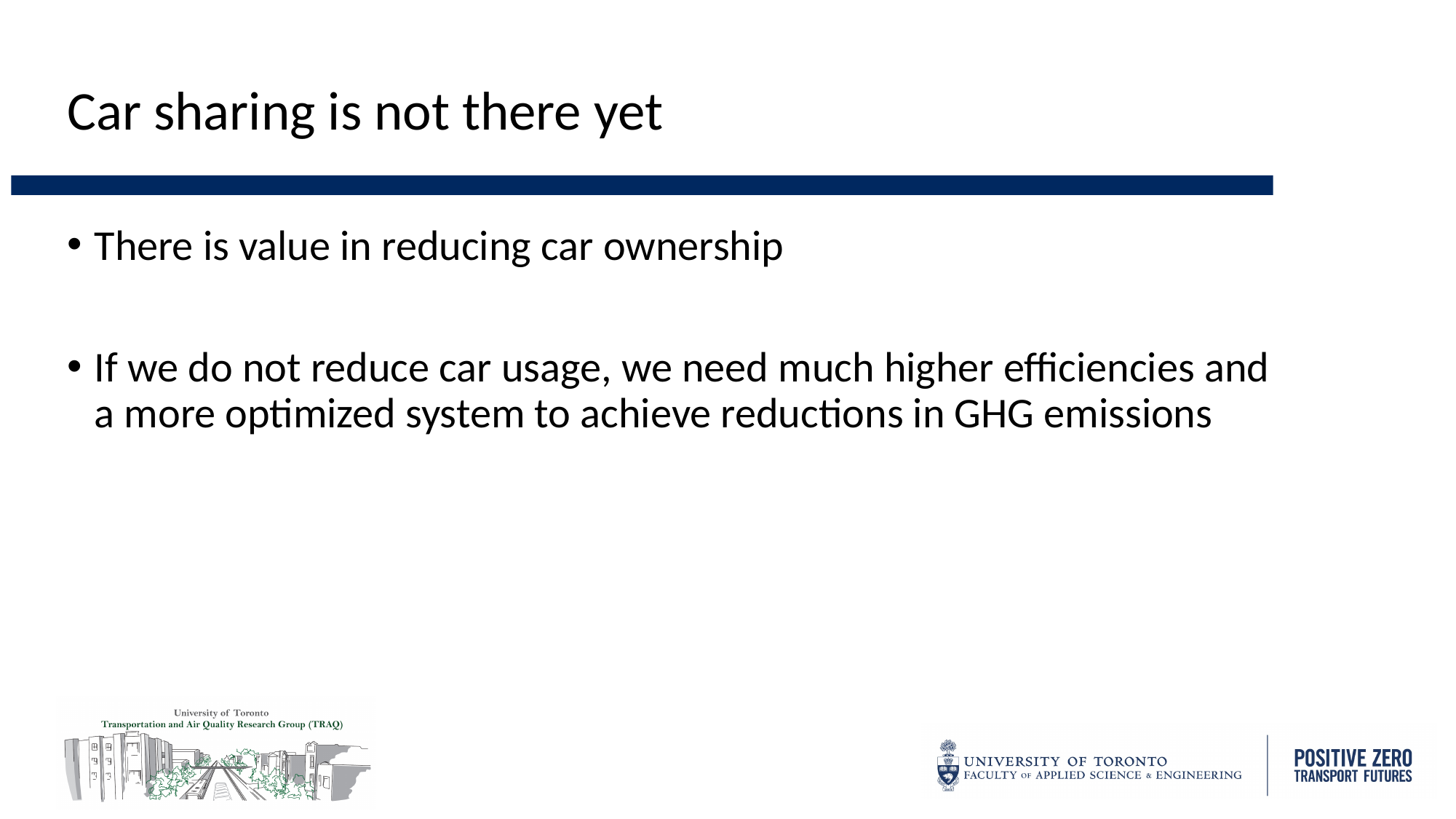

# Car sharing is not there yet
There is value in reducing car ownership

If we do not reduce car usage, we need much higher efficiencies and a more optimized system to achieve reductions in GHG emissions